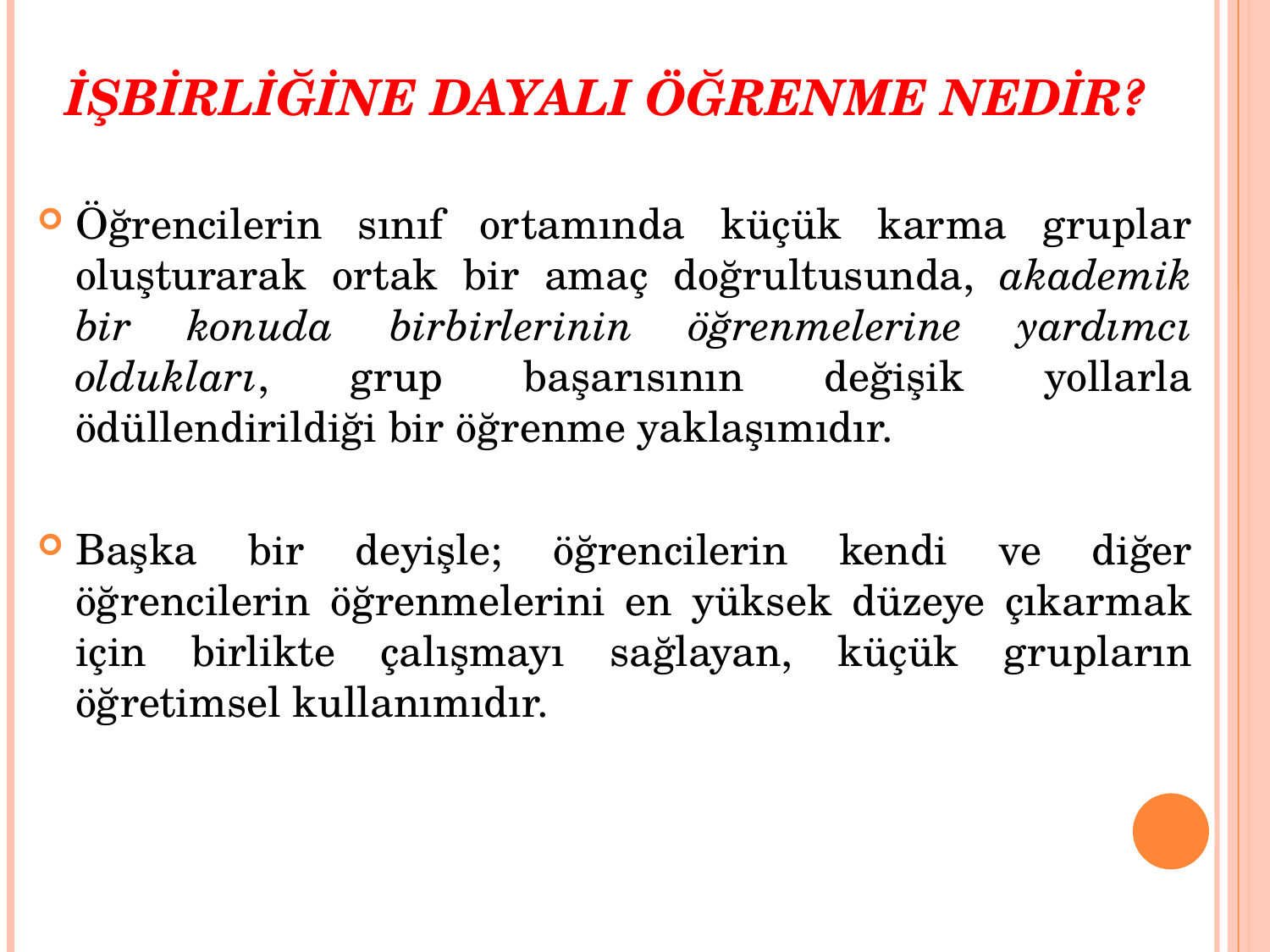

İŞBİRLİĞİNE DAYALI ÖĞRENME NEDİR?

Öğrencilerin sınıf ortamında küçük karma gruplar oluşturarak ortak bir amaç doğrultusunda, akademik bir konuda birbirlerinin öğrenmelerine yardımcı oldukları, grup başarısının değişik yollarla ödüllendirildiği bir öğrenme yaklaşımıdır.

Başka bir deyişle; öğrencilerin kendi ve diğer öğrencilerin öğrenmelerini en yüksek düzeye çıkarmak için birlikte çalışmayı sağlayan, küçük grupların öğretimsel kullanımıdır.